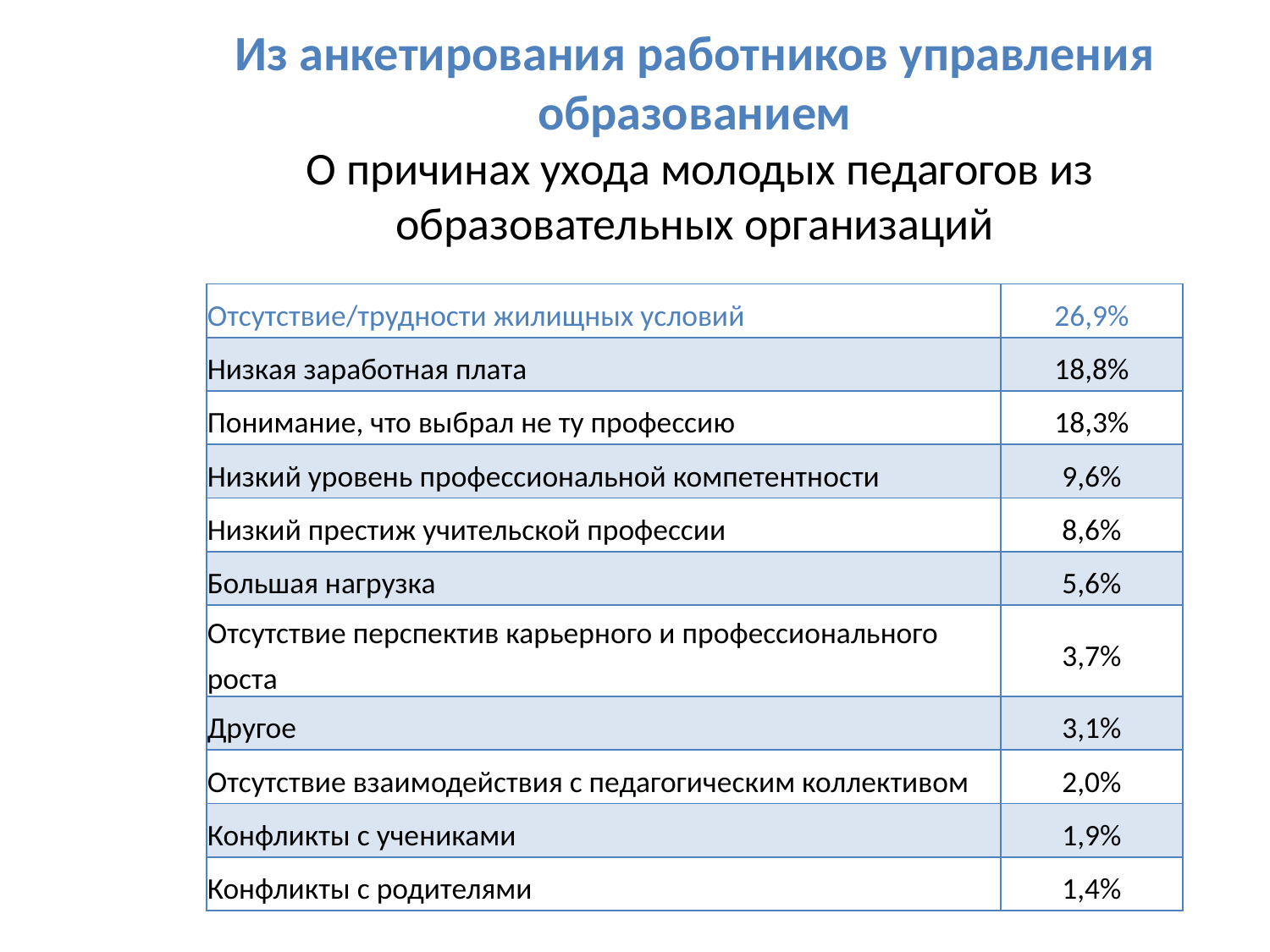

# Из анкетирования работников управления образованием О причинах ухода молодых педагогов из образовательных организаций
| Отсутствие/трудности жилищных условий | 26,9% |
| --- | --- |
| Низкая заработная плата | 18,8% |
| Понимание, что выбрал не ту профессию | 18,3% |
| Низкий уровень профессиональной компетентности | 9,6% |
| Низкий престиж учительской профессии | 8,6% |
| Большая нагрузка | 5,6% |
| Отсутствие перспектив карьерного и профессионального роста | 3,7% |
| Другое | 3,1% |
| Отсутствие взаимодействия с педагогическим коллективом | 2,0% |
| Конфликты с учениками | 1,9% |
| Конфликты с родителями | 1,4% |